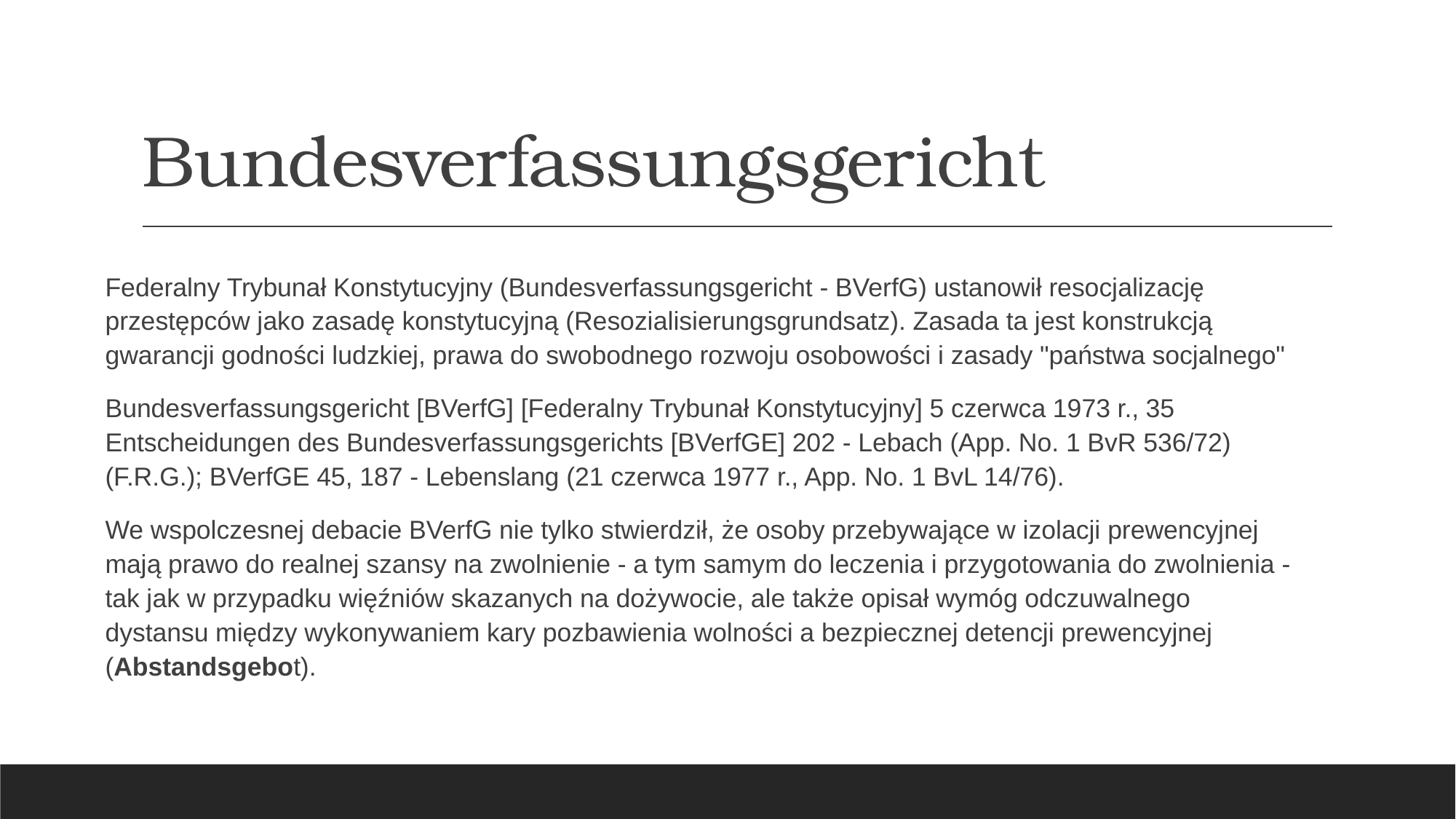

# Bundesverfassungsgericht
Federalny Trybunał Konstytucyjny (Bundesverfassungsgericht - BVerfG) ustanowił resocjalizację przestępców jako zasadę konstytucyjną (Resozialisierungsgrundsatz). Zasada ta jest konstrukcją gwarancji godności ludzkiej, prawa do swobodnego rozwoju osobowości i zasady "państwa socjalnego"
Bundesverfassungsgericht [BVerfG] [Federalny Trybunał Konstytucyjny] 5 czerwca 1973 r., 35 Entscheidungen des Bundesverfassungsgerichts [BVerfGE] 202 - Lebach (App. No. 1 BvR 536/72) (F.R.G.); BVerfGE 45, 187 - Lebenslang (21 czerwca 1977 r., App. No. 1 BvL 14/76).
We wspolczesnej debacie BVerfG nie tylko stwierdził, że osoby przebywające w izolacji prewencyjnej mają prawo do realnej szansy na zwolnienie - a tym samym do leczenia i przygotowania do zwolnienia - tak jak w przypadku więźniów skazanych na dożywocie, ale także opisał wymóg odczuwalnego dystansu między wykonywaniem kary pozbawienia wolności a bezpiecznej detencji prewencyjnej (Abstandsgebot).